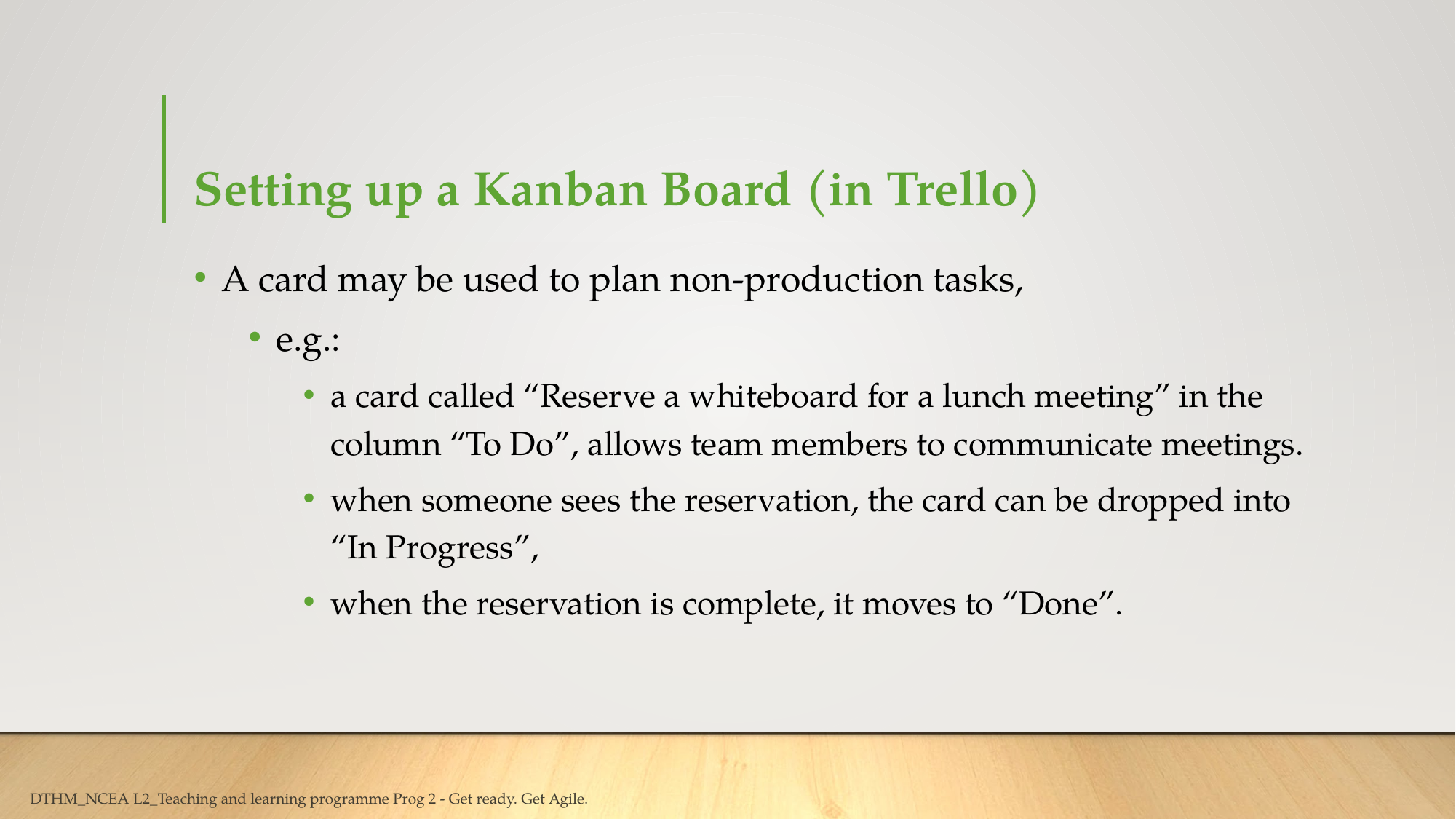

# Setting up a Kanban Board (in Trello)
A card may be used to plan non-production tasks,
e.g.:
a card called “Reserve a whiteboard for a lunch meeting” in the column “To Do”, allows team members to communicate meetings.
when someone sees the reservation, the card can be dropped into “In Progress”,
when the reservation is complete, it moves to “Done”.